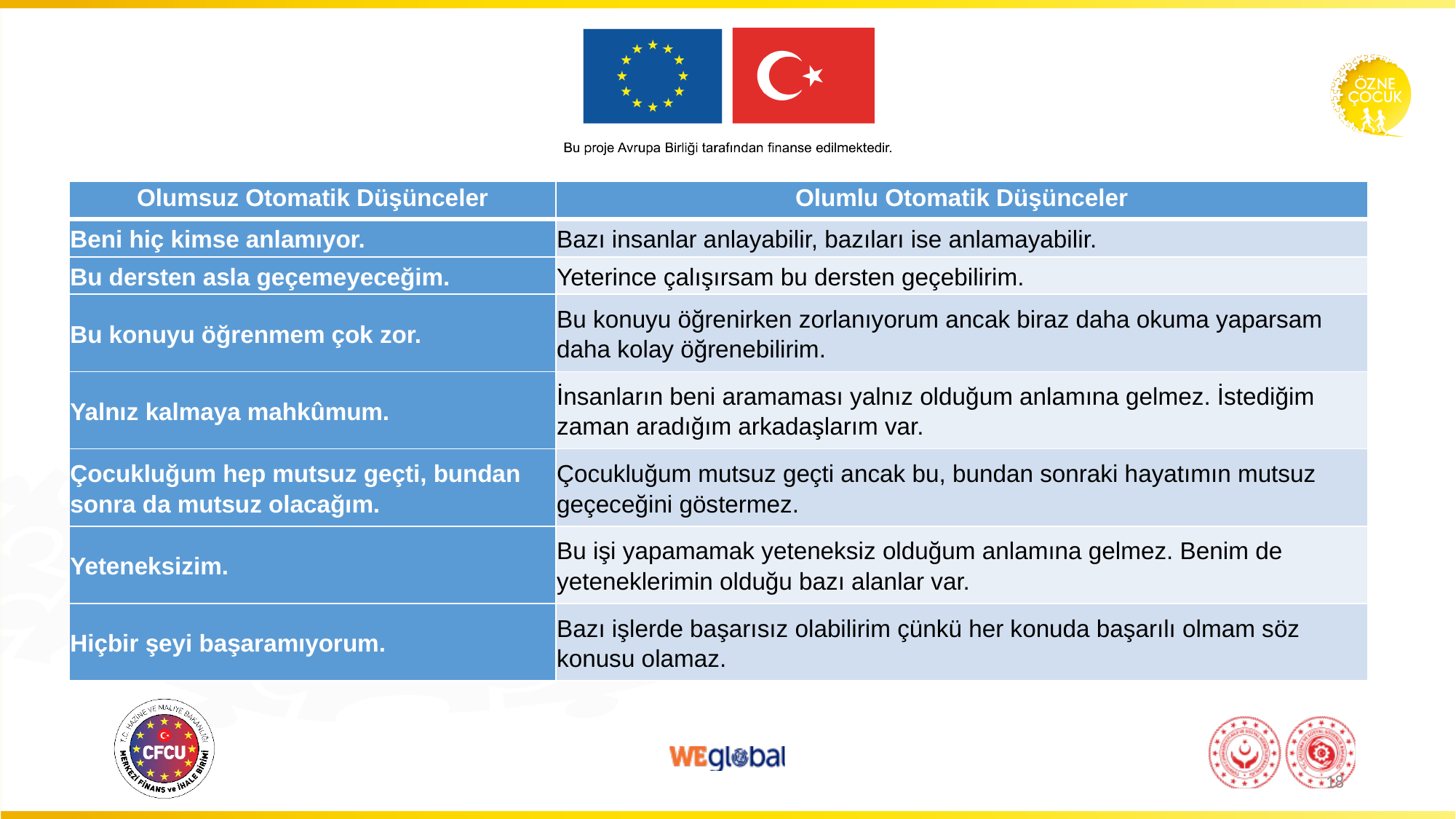

| Olumsuz Otomatik Düşünceler | Olumlu Otomatik Düşünceler |
| --- | --- |
| Beni hiç kimse anlamıyor. | Bazı insanlar anlayabilir, bazıları ise anlamayabilir. |
| Bu dersten asla geçemeyeceğim. | Yeterince çalışırsam bu dersten geçebilirim. |
| Bu konuyu öğrenmem çok zor. | Bu konuyu öğrenirken zorlanıyorum ancak biraz daha okuma yaparsam daha kolay öğrenebilirim. |
| Yalnız kalmaya mahkûmum. | İnsanların beni aramaması yalnız olduğum anlamına gelmez. İstediğim zaman aradığım arkadaşlarım var. |
| Çocukluğum hep mutsuz geçti, bundan sonra da mutsuz olacağım. | Çocukluğum mutsuz geçti ancak bu, bundan sonraki hayatımın mutsuz geçeceğini göstermez. |
| Yeteneksizim. | Bu işi yapamamak yeteneksiz olduğum anlamına gelmez. Benim de yeteneklerimin olduğu bazı alanlar var. |
| Hiçbir şeyi başaramıyorum. | Bazı işlerde başarısız olabilirim çünkü her konuda başarılı olmam söz konusu olamaz. |
18